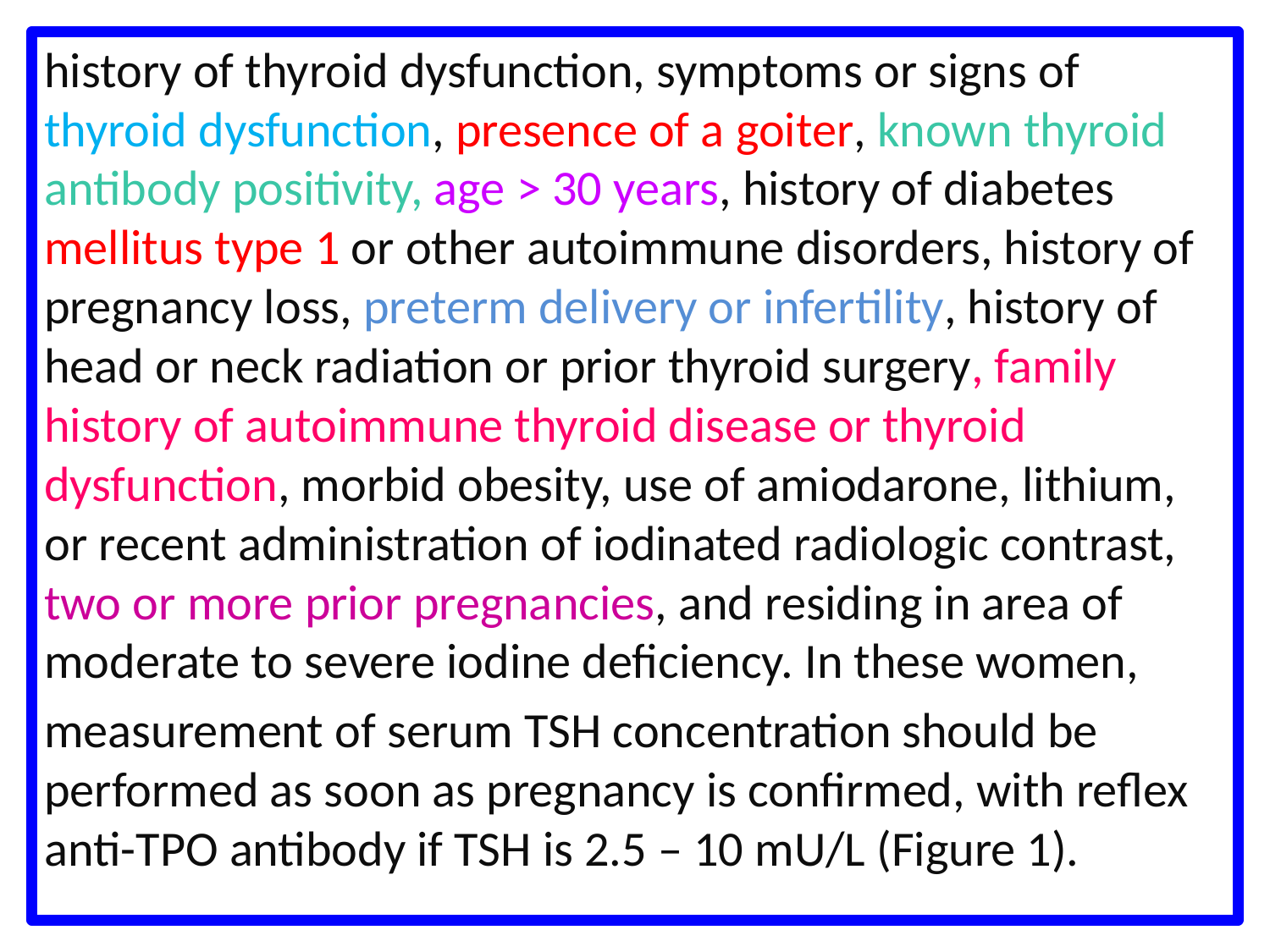

history of thyroid dysfunction, symptoms or signs of thyroid dysfunction, presence of a goiter, known thyroid antibody positivity, age > 30 years, history of diabetes mellitus type 1 or other autoimmune disorders, history of pregnancy loss, preterm delivery or infertility, history of head or neck radiation or prior thyroid surgery, family history of autoimmune thyroid disease or thyroid dysfunction, morbid obesity, use of amiodarone, lithium, or recent administration of iodinated radiologic contrast, two or more prior pregnancies, and residing in area of moderate to severe iodine deficiency. In these women,
measurement of serum TSH concentration should be performed as soon as pregnancy is confirmed, with reflex anti-TPO antibody if TSH is 2.5 – 10 mU/L (Figure 1).
#